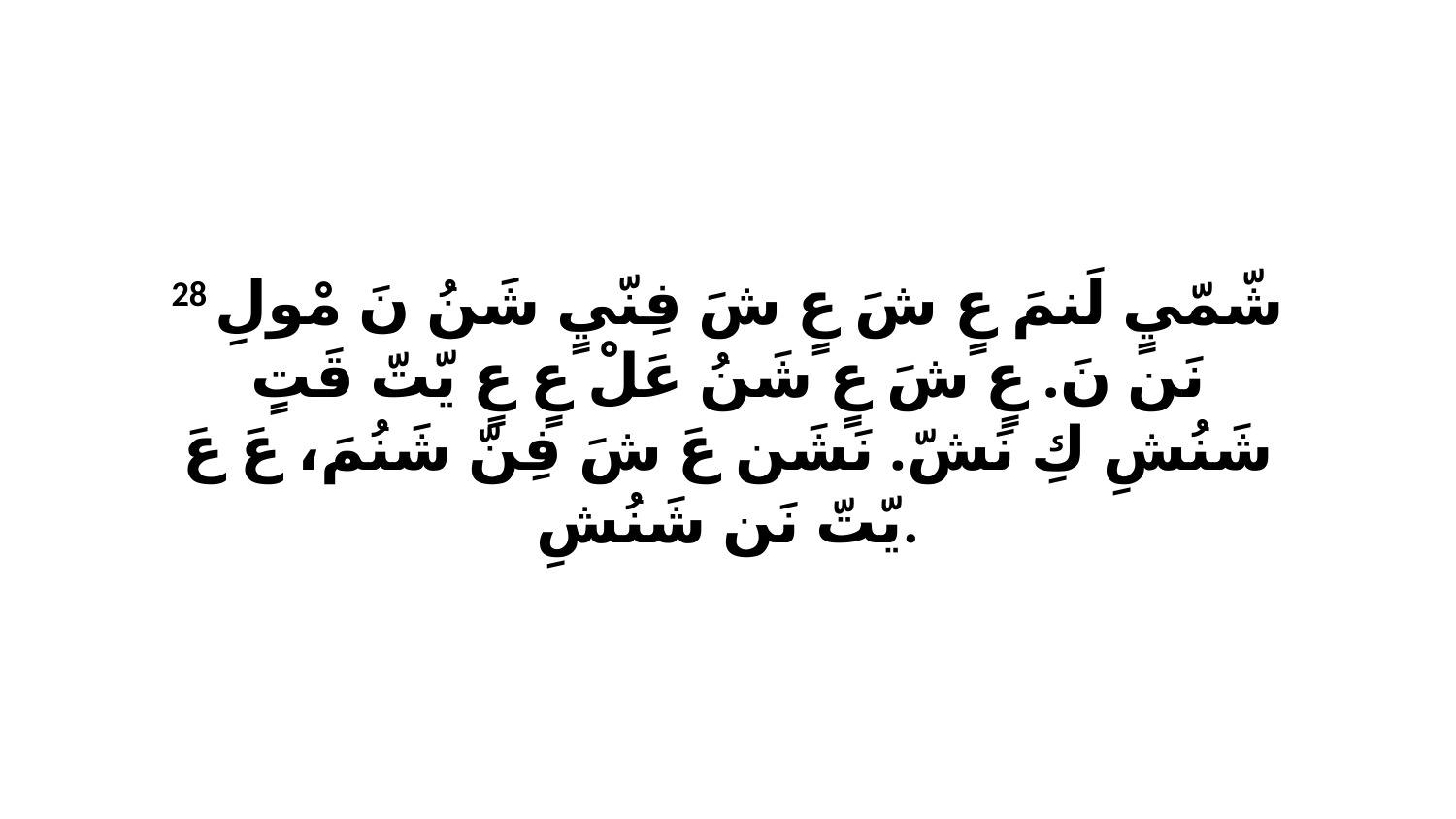

28 شّمّيٍ لَنمَ عٍ شَ عٍ شَ فِنّيٍ شَنُ نَ مْولِ نَن نَ. عٍ شَ عٍ شَنُ عَلْ عٍ عٍ يّتّ قَتٍ شَنُشِ كِ نَشّ. نَشَن عَ شَ فِنّ شَنُمَ، عَ عَ يّتّ نَن شَنُشِ.